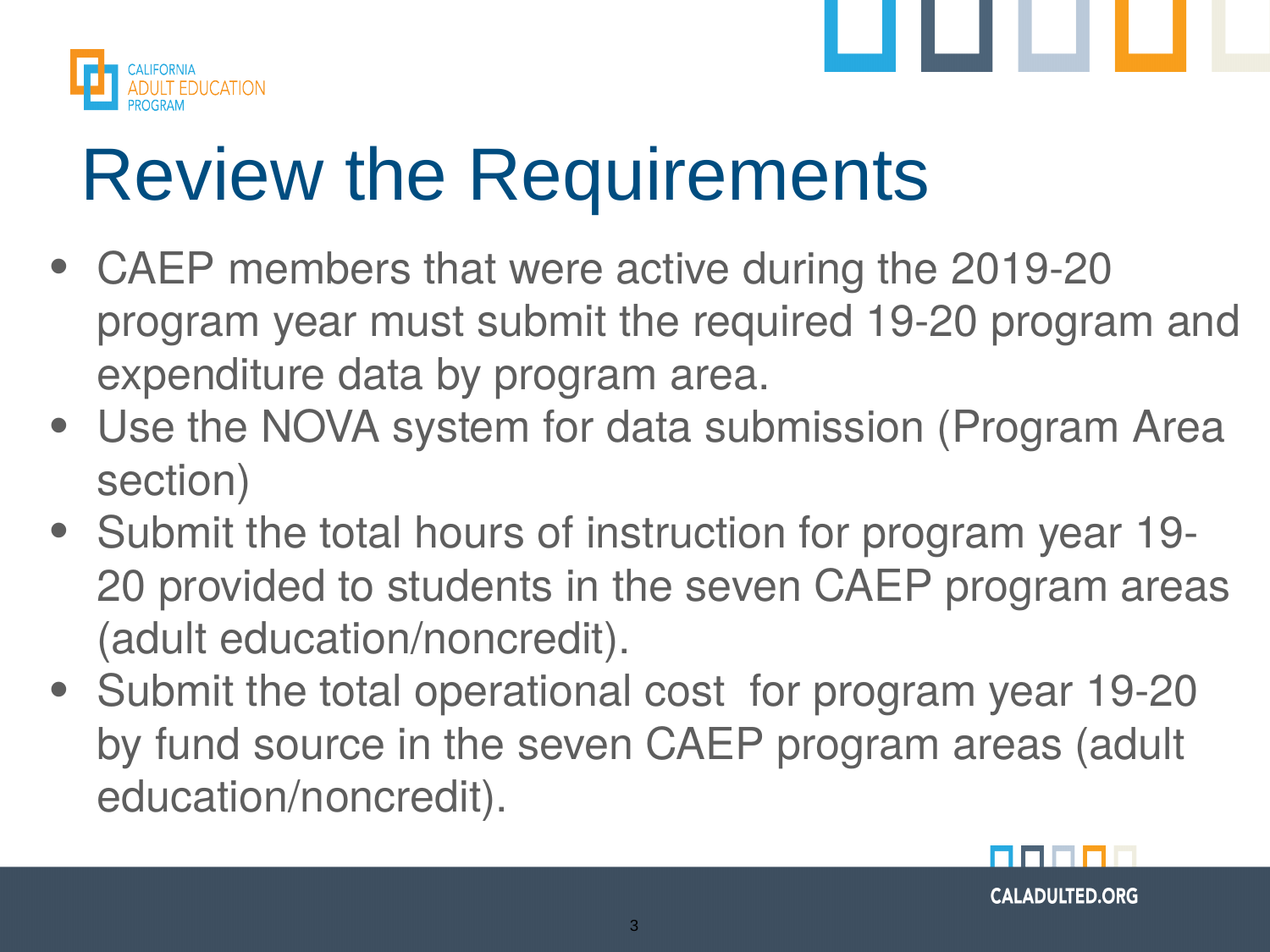

# Review the Requirements
CAEP members that were active during the 2019-20 program year must submit the required 19-20 program and expenditure data by program area.
Use the NOVA system for data submission (Program Area section)
Submit the total hours of instruction for program year 19-20 provided to students in the seven CAEP program areas (adult education/noncredit).
Submit the total operational cost  for program year 19-20 by fund source in the seven CAEP program areas (adult education/noncredit).

3